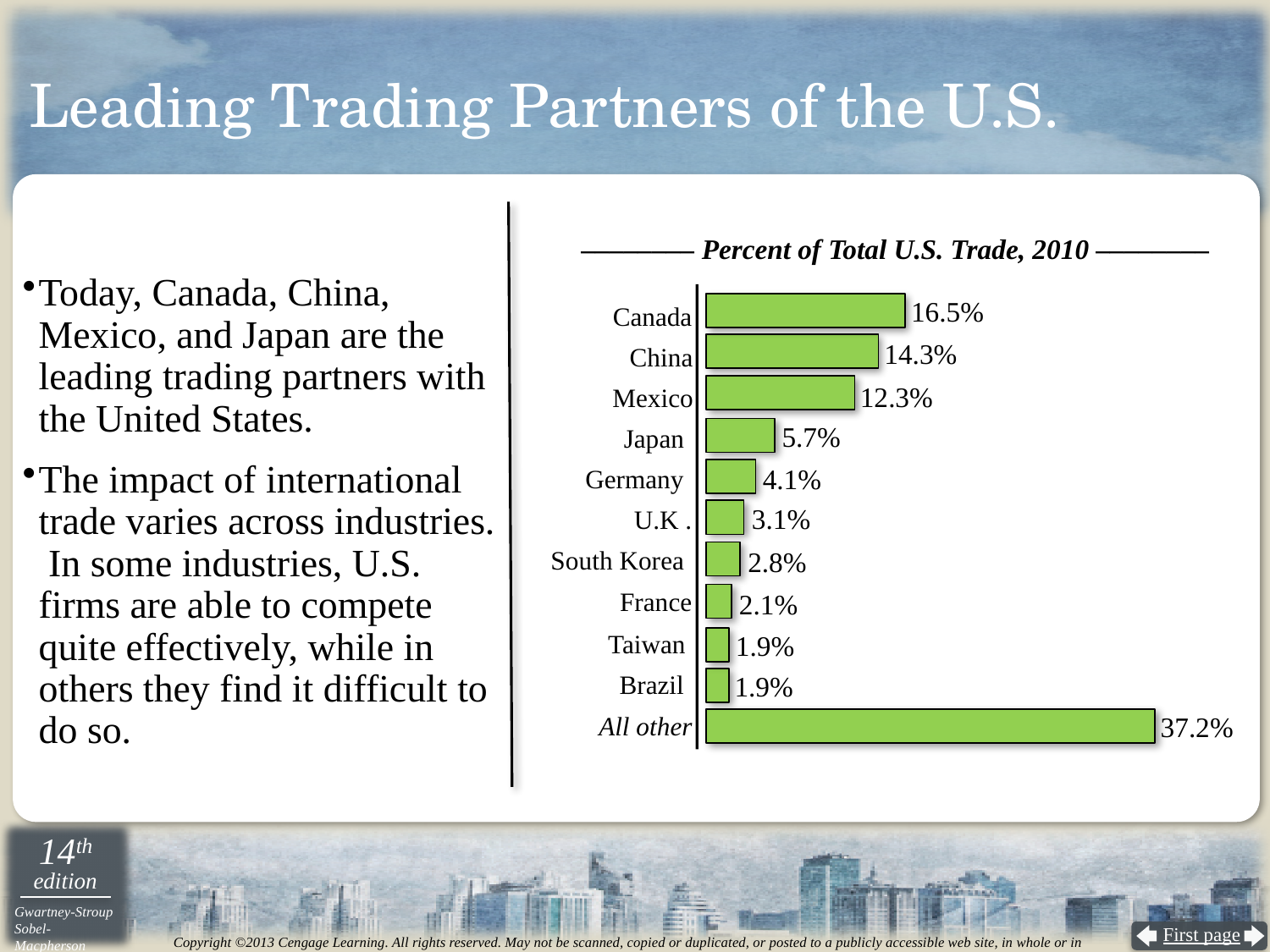

# Leading Trading Partners of the U.S.

–––––––– Percent of Total U.S. Trade, 2010 ––––––––
Today, Canada, China, Mexico, and Japan are the leading trading partners with the United States.
The impact of international trade varies across industries.  In some industries, U.S. firms are able to compete quite effectively, while in others they find it difficult to do so.

16.5%

Canada

14.3%
China

12.3%
Mexico

5.7%
Japan

4.1%
Germany

3.1%
U.K .

2.8%
South Korea

2.1%
France
Taiwan

1.9%
Brazil

1.9%

37.2%
All other